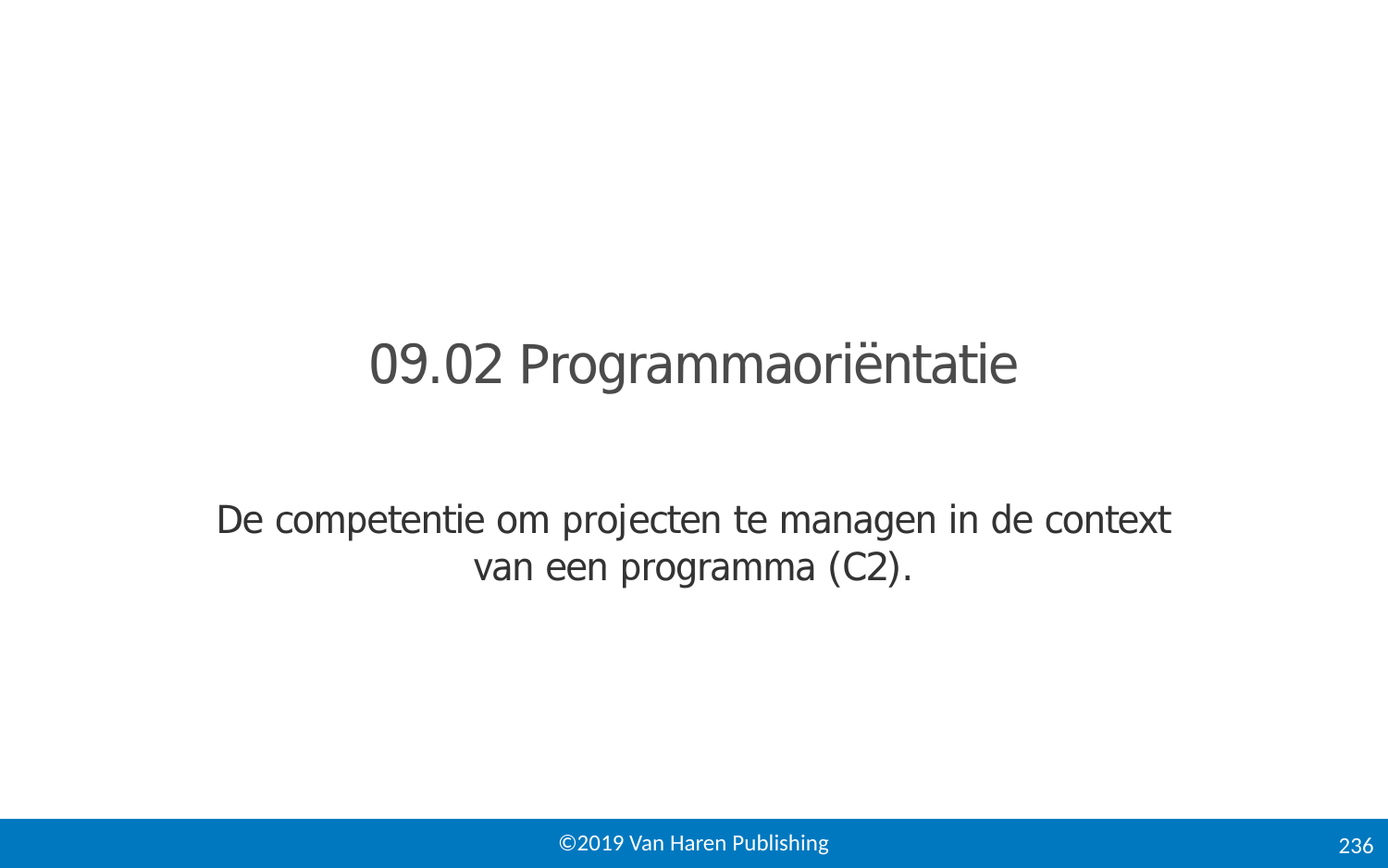

# 09.02 Programmaoriëntatie
De competentie om projecten te managen in de context van een programma (C2).
236